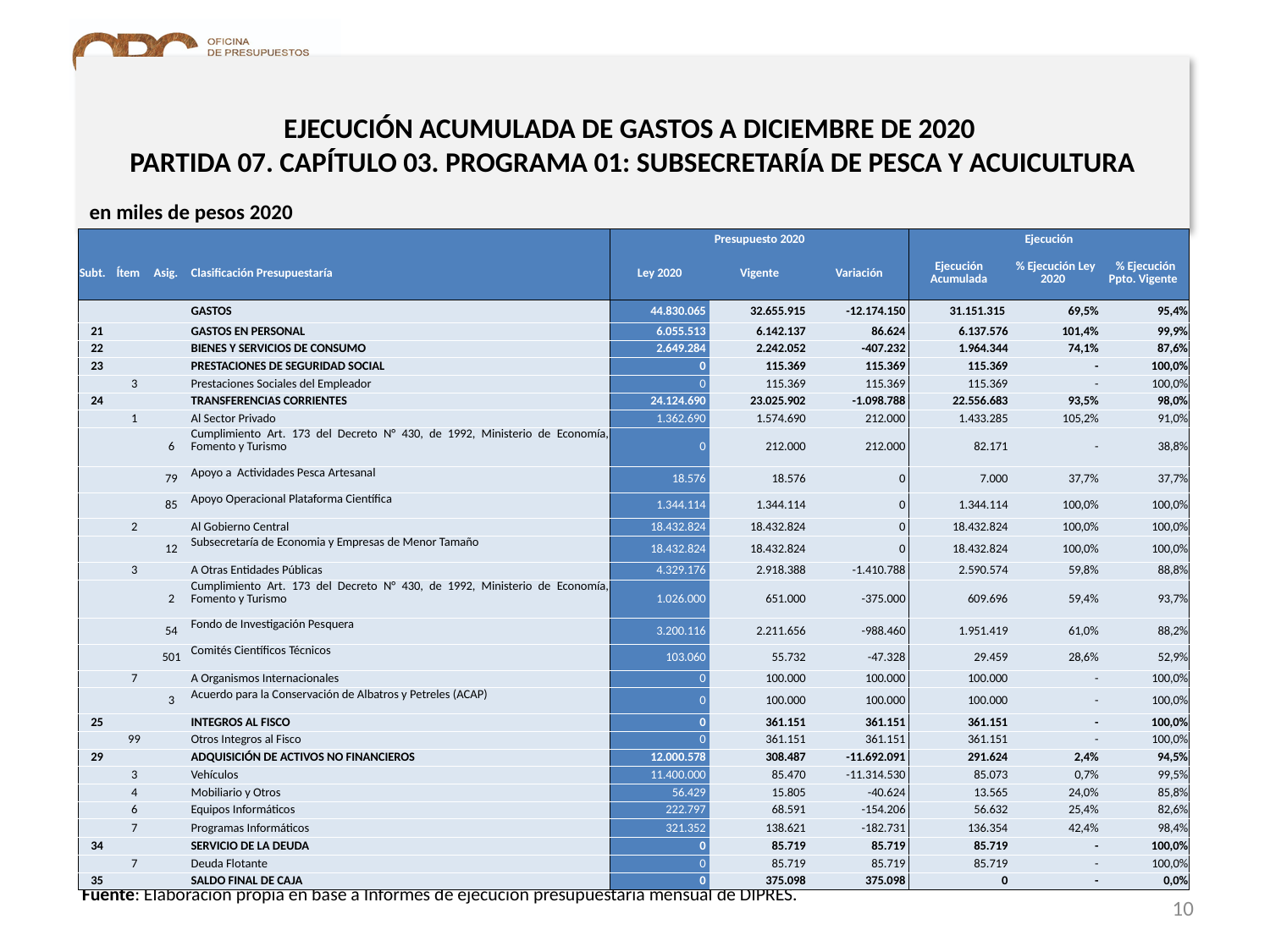

EJECUCIÓN ACUMULADA DE GASTOS A DICIEMBRE DE 2020
PARTIDA 07. CAPÍTULO 03. PROGRAMA 01: SUBSECRETARÍA DE PESCA Y ACUICULTURA
en miles de pesos 2020
|  |  |  |  | Presupuesto 2020 |  |  | Ejecución |  |  |
| --- | --- | --- | --- | --- | --- | --- | --- | --- | --- |
| Subt. | Ítem | Asig. | Clasificación Presupuestaría | Ley 2020 | Vigente | Variación | Ejecución Acumulada | % Ejecución Ley 2020 | % Ejecución Ppto. Vigente |
|  |  |  | GASTOS | 44.830.065 | 32.655.915 | -12.174.150 | 31.151.315 | 69,5% | 95,4% |
| 21 |  |  | GASTOS EN PERSONAL | 6.055.513 | 6.142.137 | 86.624 | 6.137.576 | 101,4% | 99,9% |
| 22 |  |  | BIENES Y SERVICIOS DE CONSUMO | 2.649.284 | 2.242.052 | -407.232 | 1.964.344 | 74,1% | 87,6% |
| 23 |  |  | PRESTACIONES DE SEGURIDAD SOCIAL | 0 | 115.369 | 115.369 | 115.369 | - | 100,0% |
|  | 3 |  | Prestaciones Sociales del Empleador | 0 | 115.369 | 115.369 | 115.369 | - | 100,0% |
| 24 |  |  | TRANSFERENCIAS CORRIENTES | 24.124.690 | 23.025.902 | -1.098.788 | 22.556.683 | 93,5% | 98,0% |
|  | 1 |  | Al Sector Privado | 1.362.690 | 1.574.690 | 212.000 | 1.433.285 | 105,2% | 91,0% |
|  |  | 6 | Cumplimiento Art. 173 del Decreto N° 430, de 1992, Ministerio de Economía, Fomento y Turismo | 0 | 212.000 | 212.000 | 82.171 | - | 38,8% |
|  |  | 79 | Apoyo a Actividades Pesca Artesanal | 18.576 | 18.576 | 0 | 7.000 | 37,7% | 37,7% |
|  |  | 85 | Apoyo Operacional Plataforma Científica | 1.344.114 | 1.344.114 | 0 | 1.344.114 | 100,0% | 100,0% |
|  | 2 |  | Al Gobierno Central | 18.432.824 | 18.432.824 | 0 | 18.432.824 | 100,0% | 100,0% |
|  |  | 12 | Subsecretaría de Economia y Empresas de Menor Tamaño | 18.432.824 | 18.432.824 | 0 | 18.432.824 | 100,0% | 100,0% |
|  | 3 |  | A Otras Entidades Públicas | 4.329.176 | 2.918.388 | -1.410.788 | 2.590.574 | 59,8% | 88,8% |
|  |  | 2 | Cumplimiento Art. 173 del Decreto N° 430, de 1992, Ministerio de Economía, Fomento y Turismo | 1.026.000 | 651.000 | -375.000 | 609.696 | 59,4% | 93,7% |
|  |  | 54 | Fondo de Investigación Pesquera | 3.200.116 | 2.211.656 | -988.460 | 1.951.419 | 61,0% | 88,2% |
|  |  | 501 | Comités Científicos Técnicos | 103.060 | 55.732 | -47.328 | 29.459 | 28,6% | 52,9% |
|  | 7 |  | A Organismos Internacionales | 0 | 100.000 | 100.000 | 100.000 | - | 100,0% |
|  |  | 3 | Acuerdo para la Conservación de Albatros y Petreles (ACAP) | 0 | 100.000 | 100.000 | 100.000 | - | 100,0% |
| 25 |  |  | INTEGROS AL FISCO | 0 | 361.151 | 361.151 | 361.151 | - | 100,0% |
|  | 99 |  | Otros Integros al Fisco | 0 | 361.151 | 361.151 | 361.151 | - | 100,0% |
| 29 |  |  | ADQUISICIÓN DE ACTIVOS NO FINANCIEROS | 12.000.578 | 308.487 | -11.692.091 | 291.624 | 2,4% | 94,5% |
|  | 3 |  | Vehículos | 11.400.000 | 85.470 | -11.314.530 | 85.073 | 0,7% | 99,5% |
|  | 4 |  | Mobiliario y Otros | 56.429 | 15.805 | -40.624 | 13.565 | 24,0% | 85,8% |
|  | 6 |  | Equipos Informáticos | 222.797 | 68.591 | -154.206 | 56.632 | 25,4% | 82,6% |
|  | 7 |  | Programas Informáticos | 321.352 | 138.621 | -182.731 | 136.354 | 42,4% | 98,4% |
| 34 |  |  | SERVICIO DE LA DEUDA | 0 | 85.719 | 85.719 | 85.719 | - | 100,0% |
|  | 7 |  | Deuda Flotante | 0 | 85.719 | 85.719 | 85.719 | - | 100,0% |
| 35 |  |  | SALDO FINAL DE CAJA | 0 | 375.098 | 375.098 | 0 | - | 0,0% |
Nota: Para el cálculo del presupuesto vigente, así como para determinar la ejecución acumulada, no se incluyó: el subtítulo 25.99 “Otros Íntegros al Fisco” por cuanto corresponden a movimientos contables derivados de una instrucción administrativa aplicada por Dipres a partir del mes de abril.
Fuente: Elaboración propia en base a Informes de ejecución presupuestaria mensual de DIPRES.
10